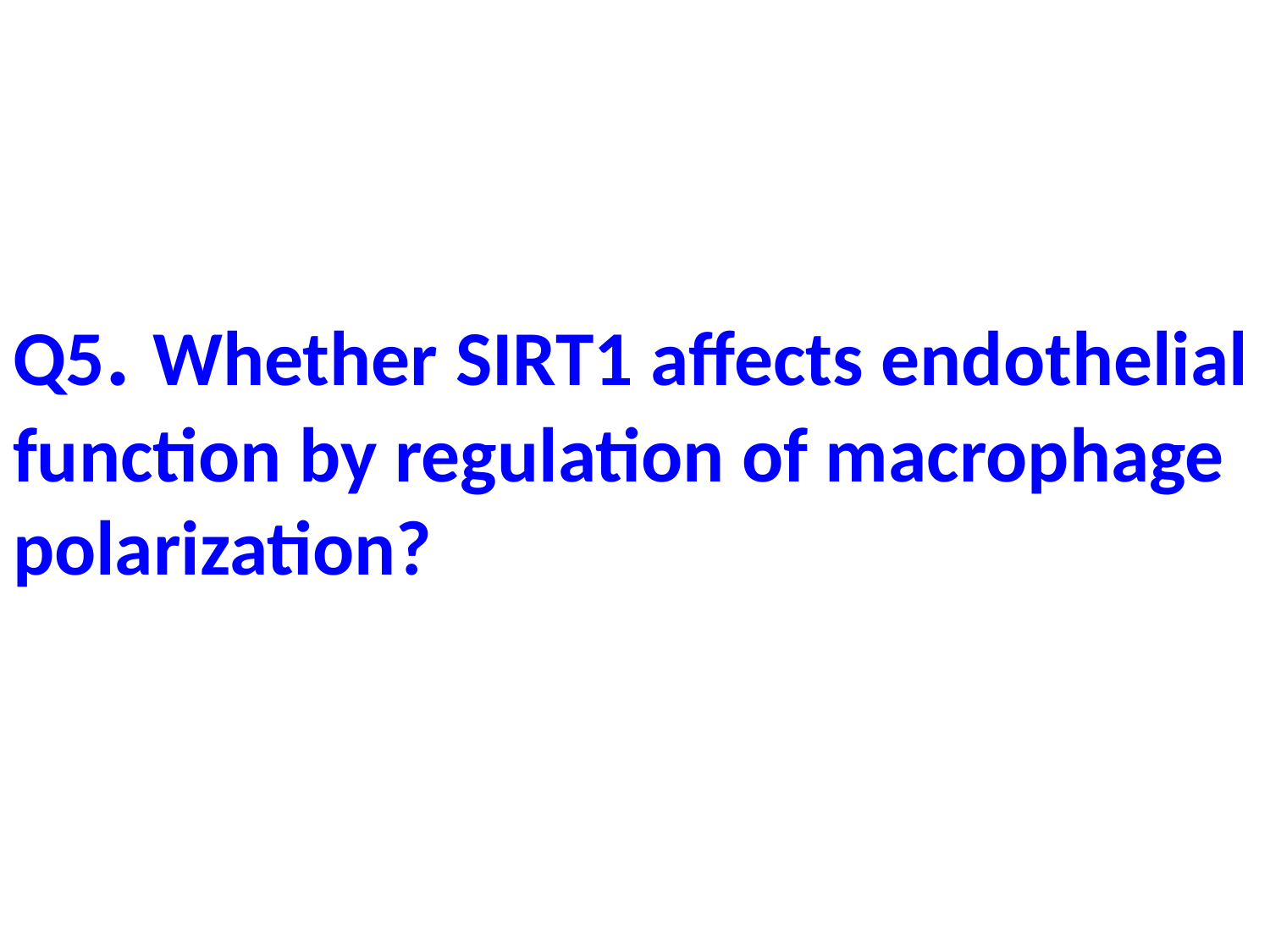

Q5. Whether SIRT1 affects endothelial function by regulation of macrophage polarization?